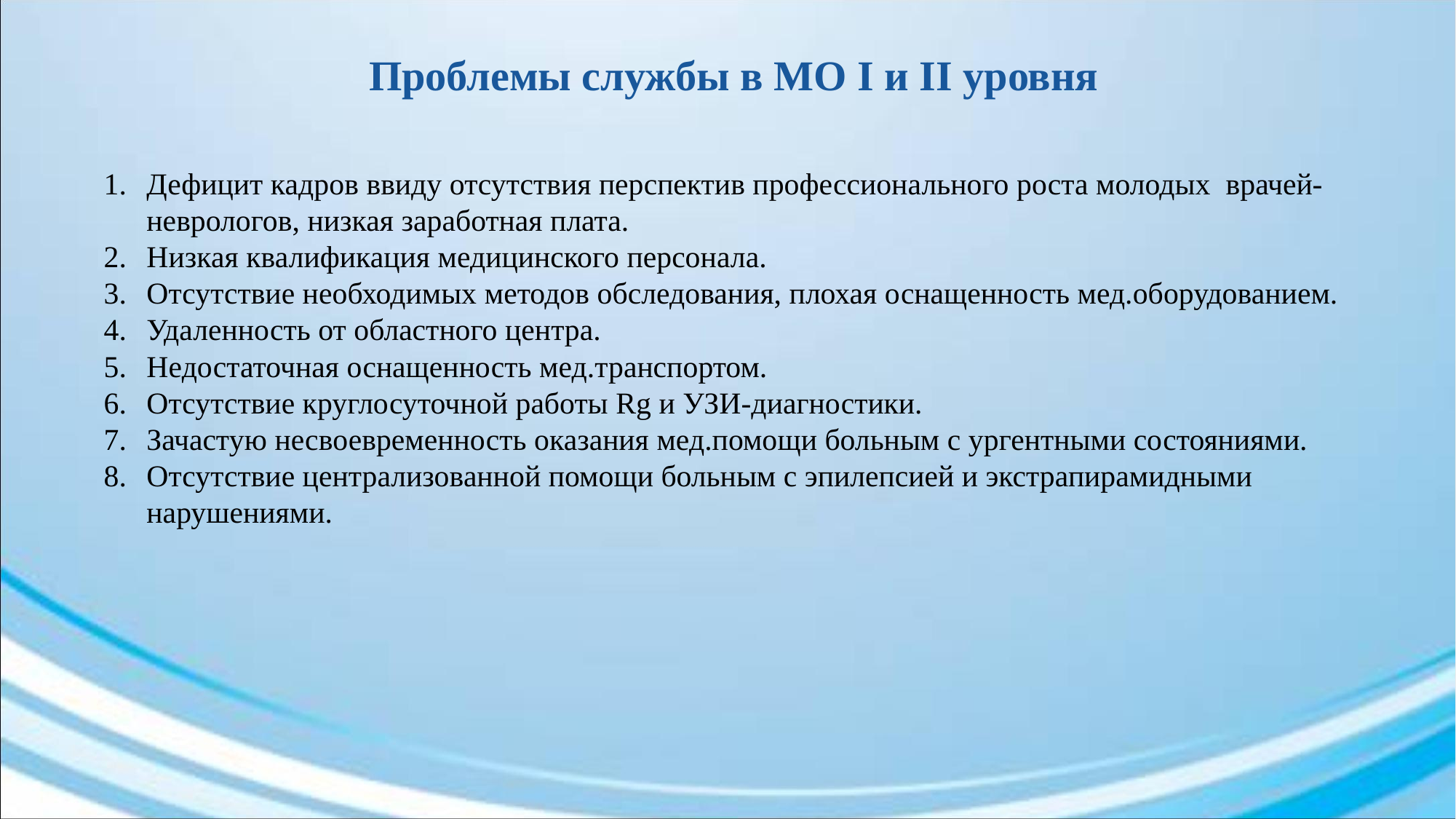

Проблемы службы в МО I и II уровня

Дефицит кадров ввиду отсутствия перспектив профессионального роста молодых  врачей-неврологов, низкая заработная плата.
Низкая квалификация медицинского персонала.
Отсутствие необходимых методов обследования, плохая оснащенность мед.оборудованием.
Удаленность от областного центра.
Недостаточная оснащенность мед.транспортом.
Отсутствие круглосуточной работы Rg и УЗИ-диагностики.
Зачастую несвоевременность оказания мед.помощи больным с ургентными состояниями.
Отсутствие централизованной помощи больным с эпилепсией и экстрапирамидными нарушениями.